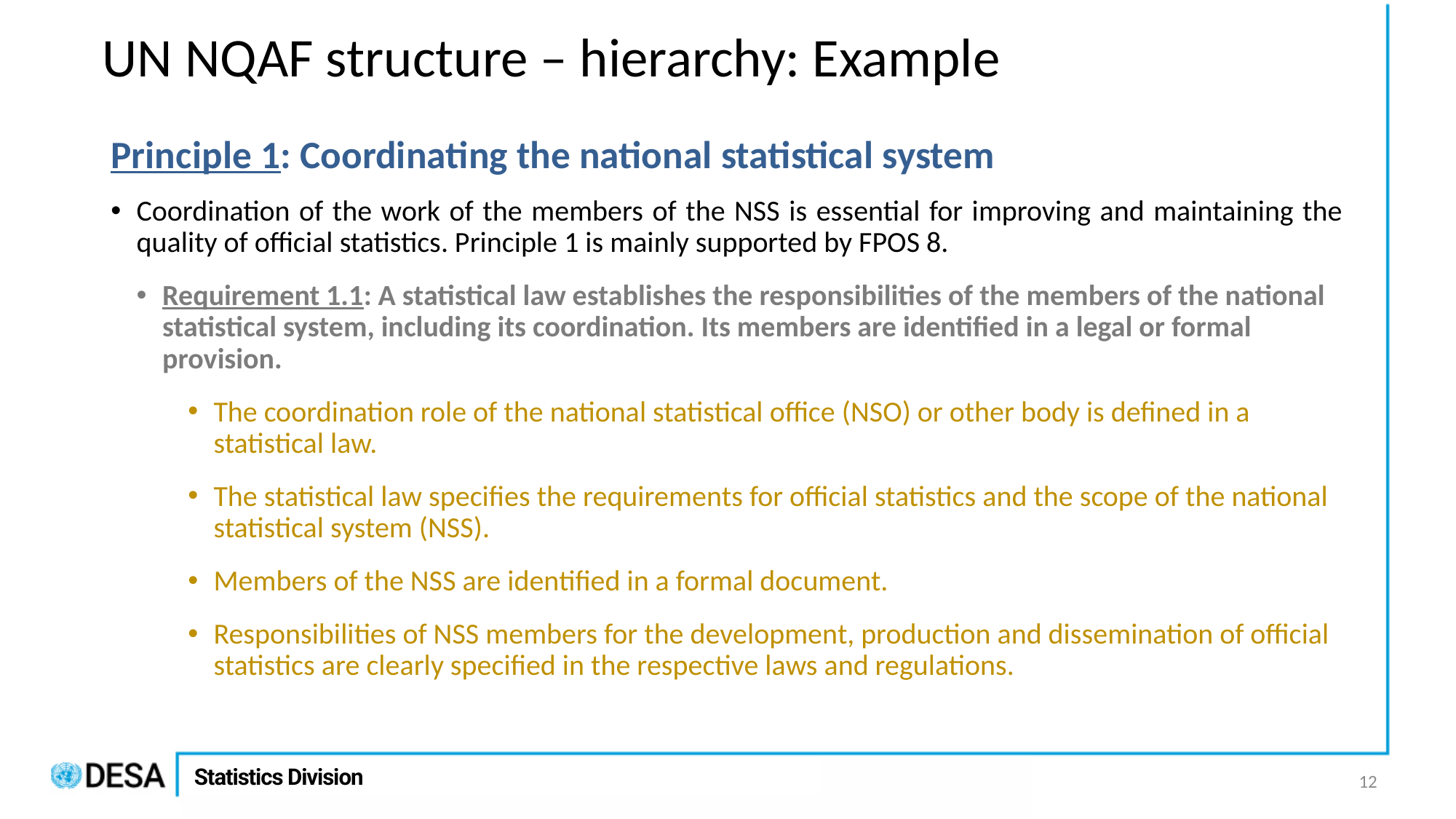

# UN NQAF structure – hierarchy: Example
Principle 1: Coordinating the national statistical system
Coordination of the work of the members of the NSS is essential for improving and maintaining the quality of official statistics. Principle 1 is mainly supported by FPOS 8.
Requirement 1.1: A statistical law establishes the responsibilities of the members of the national statistical system, including its coordination. Its members are identified in a legal or formal provision.
The coordination role of the national statistical office (NSO) or other body is defined in a statistical law.
The statistical law specifies the requirements for official statistics and the scope of the national statistical system (NSS).
Members of the NSS are identified in a formal document.
Responsibilities of NSS members for the development, production and dissemination of official statistics are clearly specified in the respective laws and regulations.

12